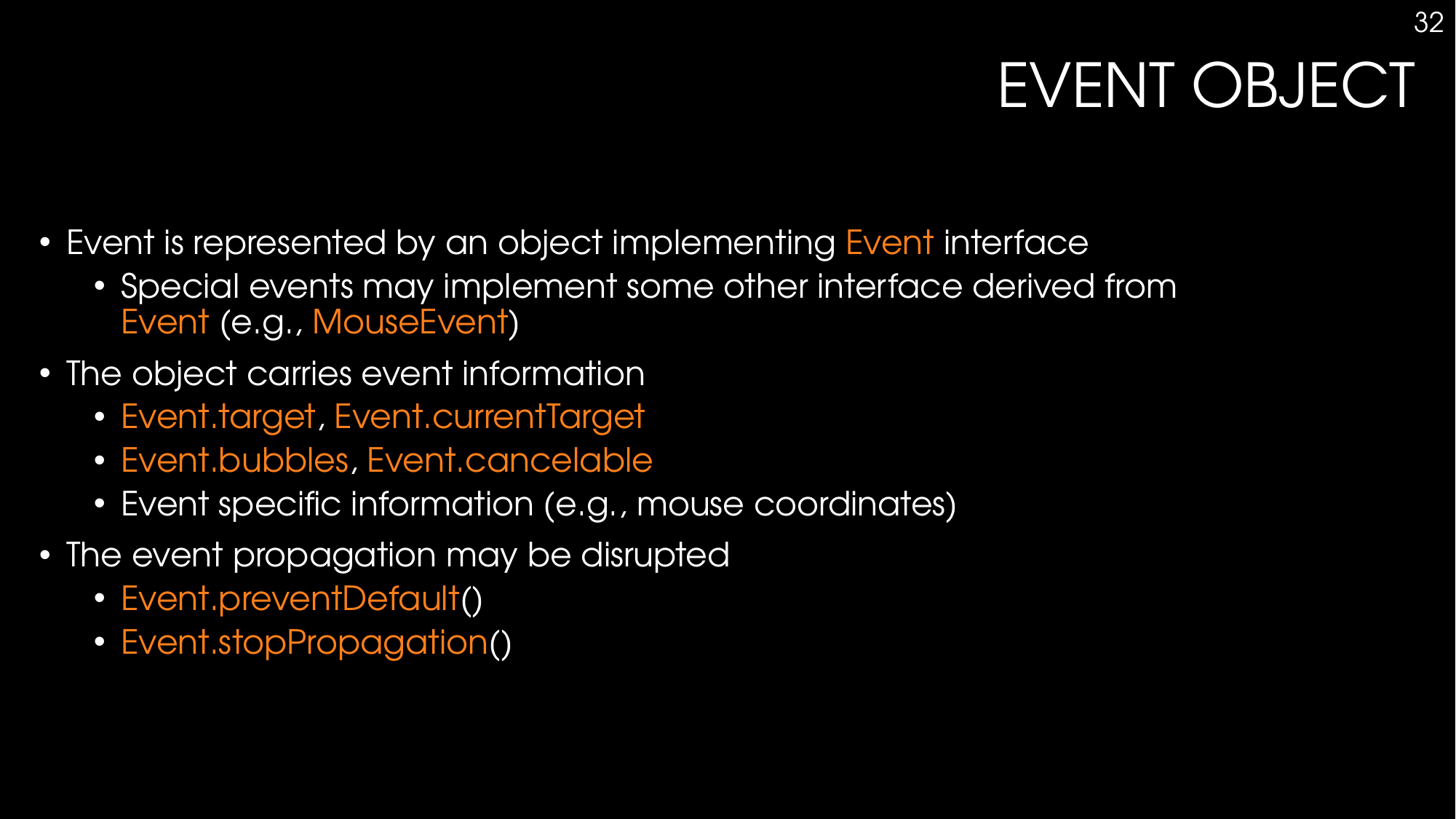

32
# Event Object
Event is represented by an object implementing Event interface
Special events may implement some other interface derived from
Event (e.g., MouseEvent)
The object carries event information
Event.target, Event.currentTarget
Event.bubbles, Event.cancelable
Event specific information (e.g., mouse coordinates)
The event propagation may be disrupted
Event.preventDefault()
Event.stopPropagation()